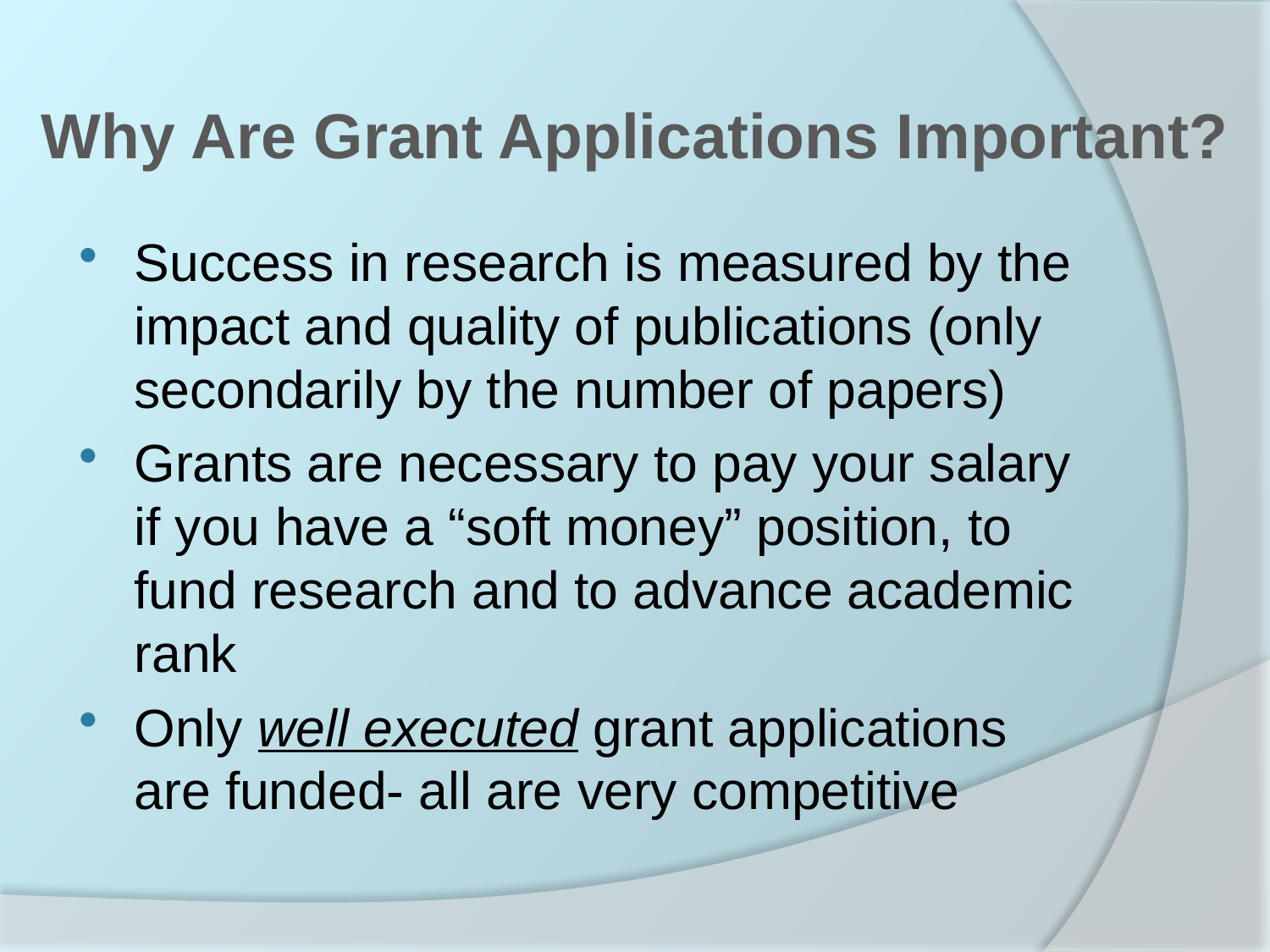

# Why Are Grant Applications Important?
Success in research is measured by the impact and quality of publications (only secondarily by the number of papers)
Grants are necessary to pay your salary if you have a “soft money” position, to fund research and to advance academic rank
Only well executed grant applications are funded- all are very competitive